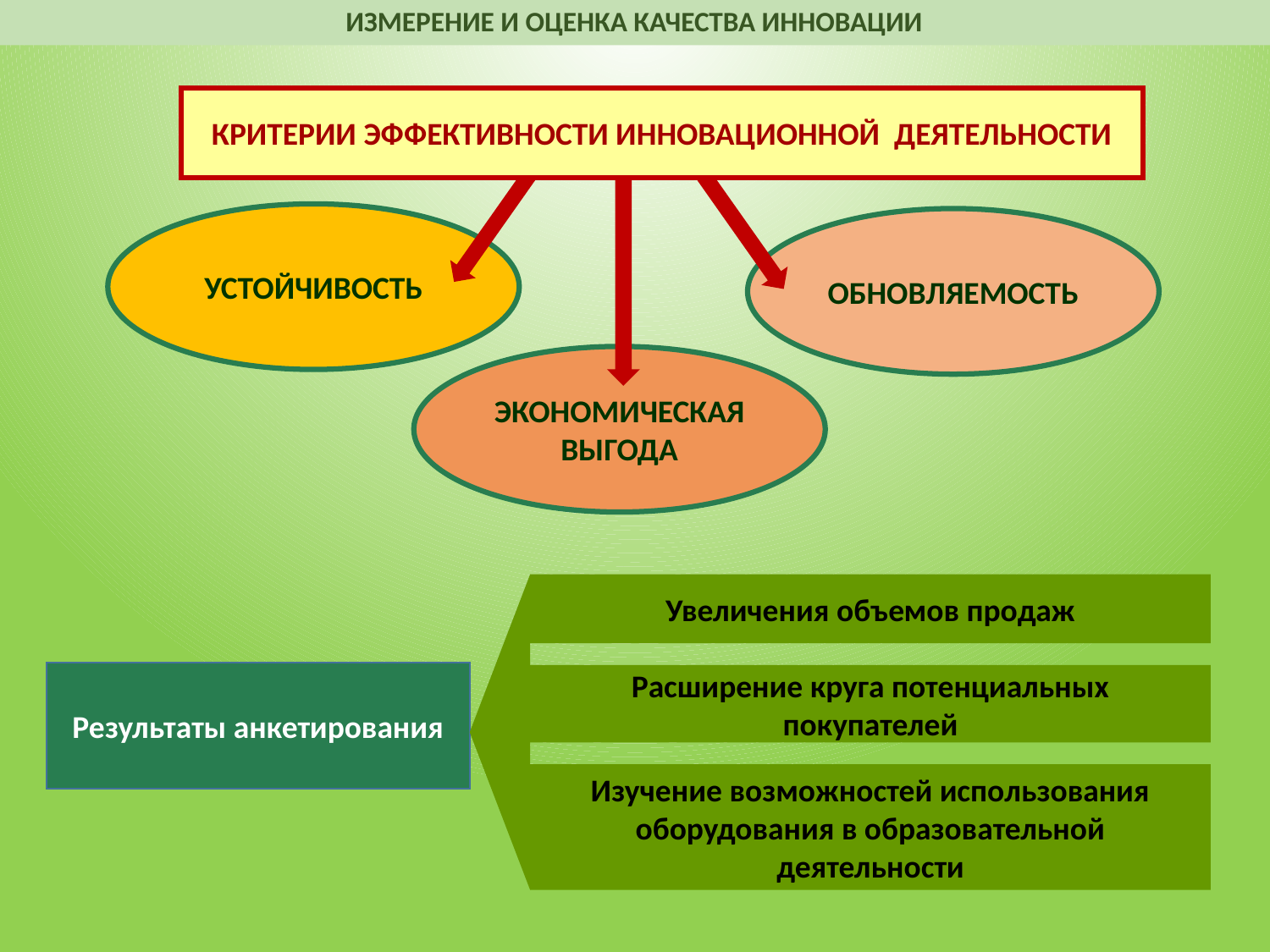

ИЗМЕРЕНИЕ И ОЦЕНКА КАЧЕСТВА ИННОВАЦИИ
КРИТЕРИИ ЭФФЕКТИВНОСТИ ИННОВАЦИОННОЙ  ДЕЯТЕЛЬНОСТИ

УСТОЙЧИВОСТЬ
ОБНОВЛЯЕМОСТЬ
ЭКОНОМИЧЕСКАЯ ВЫГОДА
Увеличения объемов продаж
Результаты анкетирования
Расширение круга потенциальных покупателей

Изучение возможностей использования оборудования в образовательной деятельности